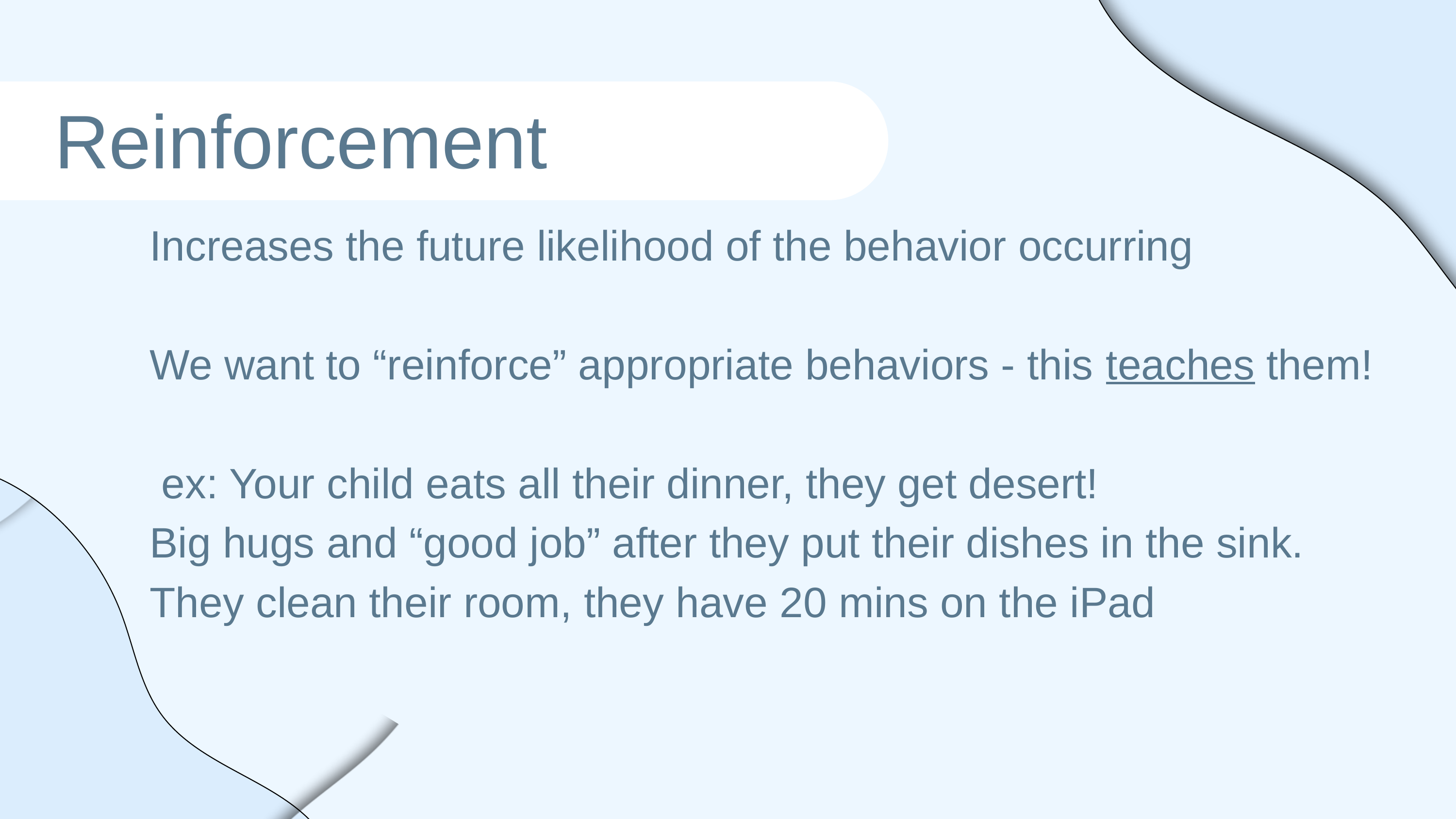

Reinforcement
Increases the future likelihood of the behavior occurring

We want to “reinforce” appropriate behaviors - this teaches them!

 ex: Your child eats all their dinner, they get desert!
Big hugs and “good job” after they put their dishes in the sink.
They clean their room, they have 20 mins on the iPad